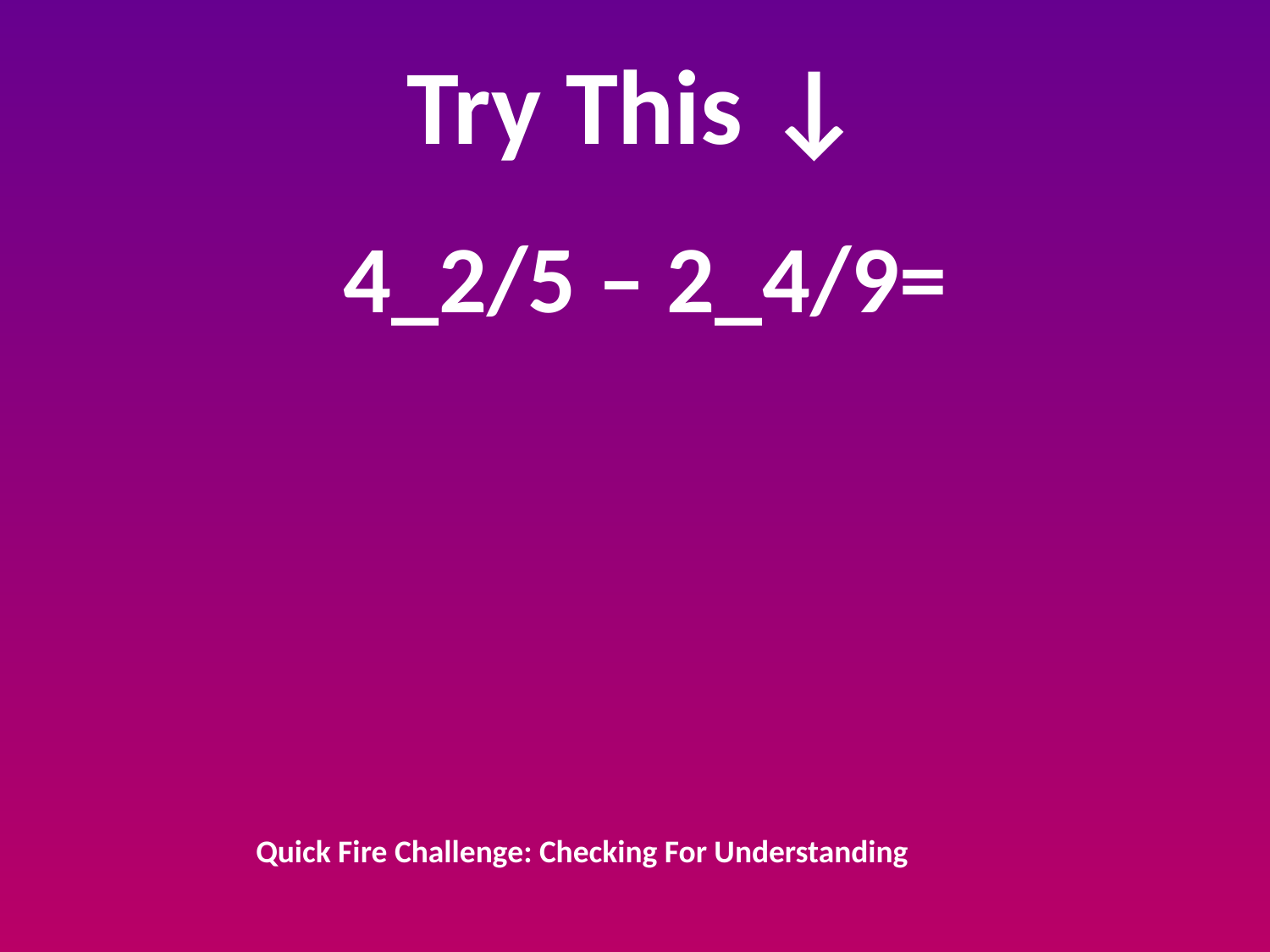

# Try This ↓
4_2/5 – 2_4/9=

Quick Fire Challenge: Checking For Understanding